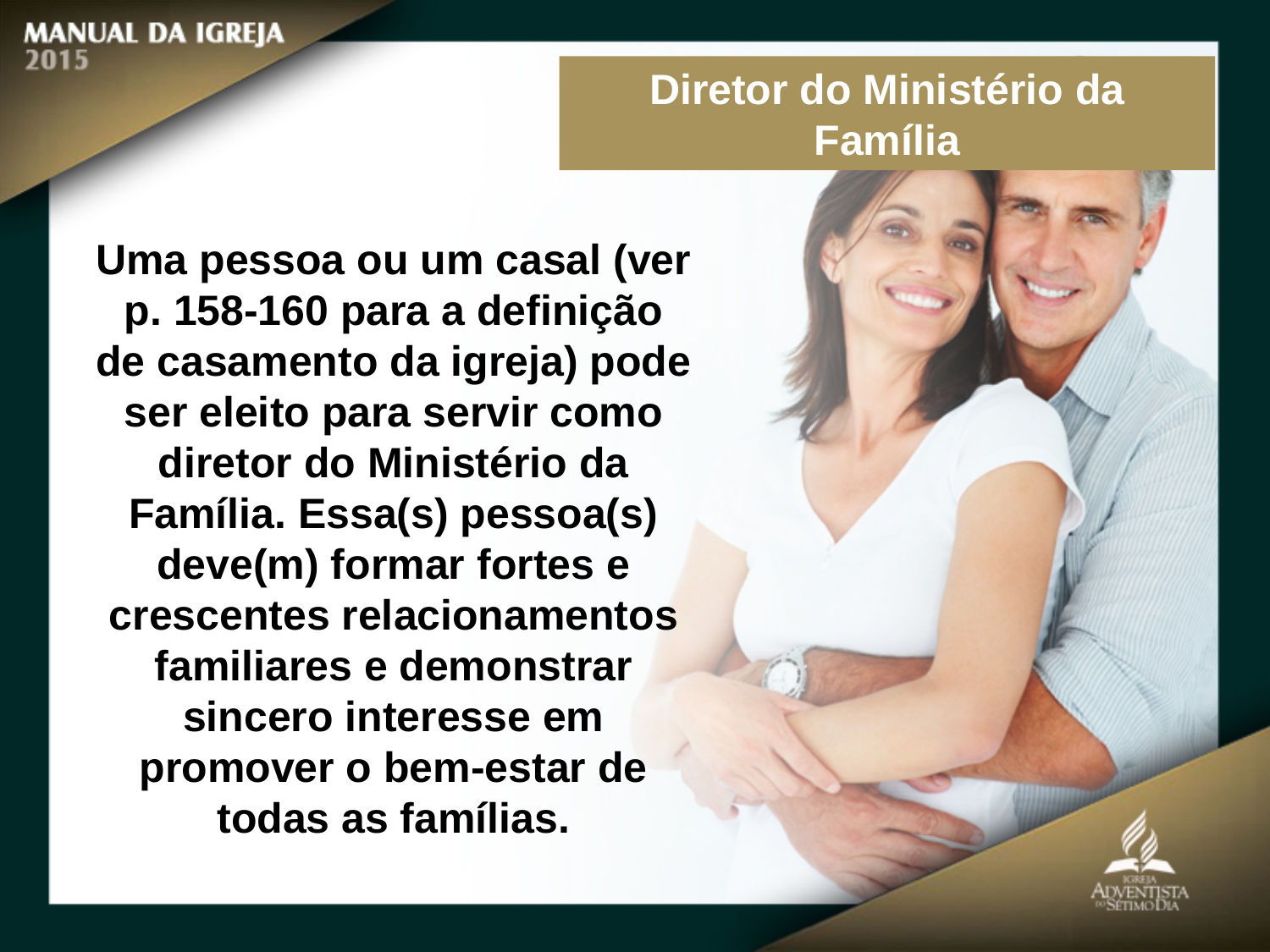

Diretor do Ministério da Família
Uma pessoa ou um casal (ver p. 158-160 para a definição de casamento da igreja) pode ser eleito para servir como diretor do Ministério da Família. Essa(s) pessoa(s) deve(m) formar fortes e crescentes relacionamentos familiares e demonstrar sincero interesse em promover o bem‑estar de todas as famílias.